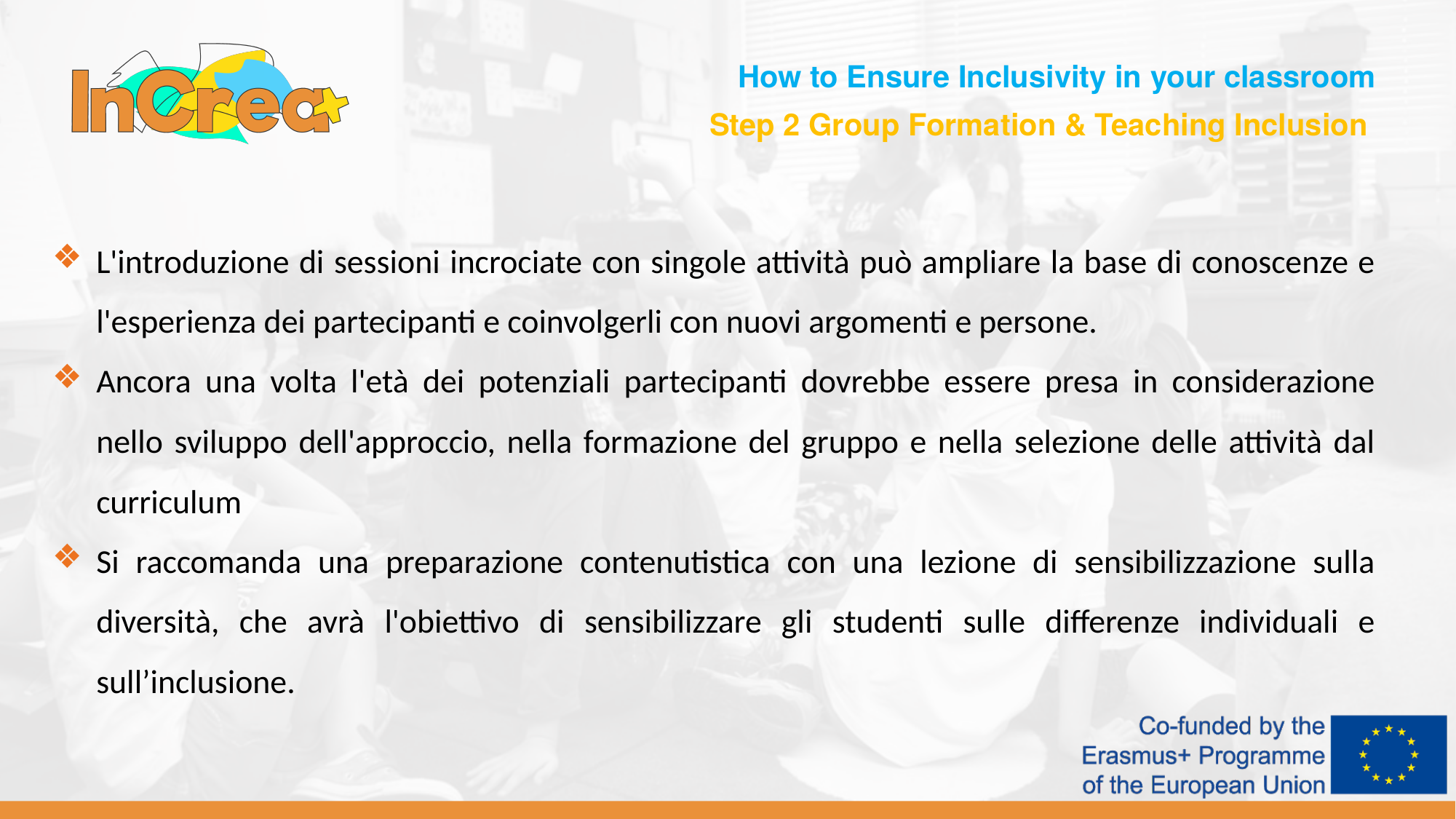

How to Ensure Inclusivity in your classroom
Step 2 Group Formation & Teaching Inclusion

L'introduzione di sessioni incrociate con singole attività può ampliare la base di conoscenze e l'esperienza dei partecipanti e coinvolgerli con nuovi argomenti e persone.
Ancora una volta l'età dei potenziali partecipanti dovrebbe essere presa in considerazione nello sviluppo dell'approccio, nella formazione del gruppo e nella selezione delle attività dal curriculum
Si raccomanda una preparazione contenutistica con una lezione di sensibilizzazione sulla diversità, che avrà l'obiettivo di sensibilizzare gli studenti sulle differenze individuali e sull’inclusione.